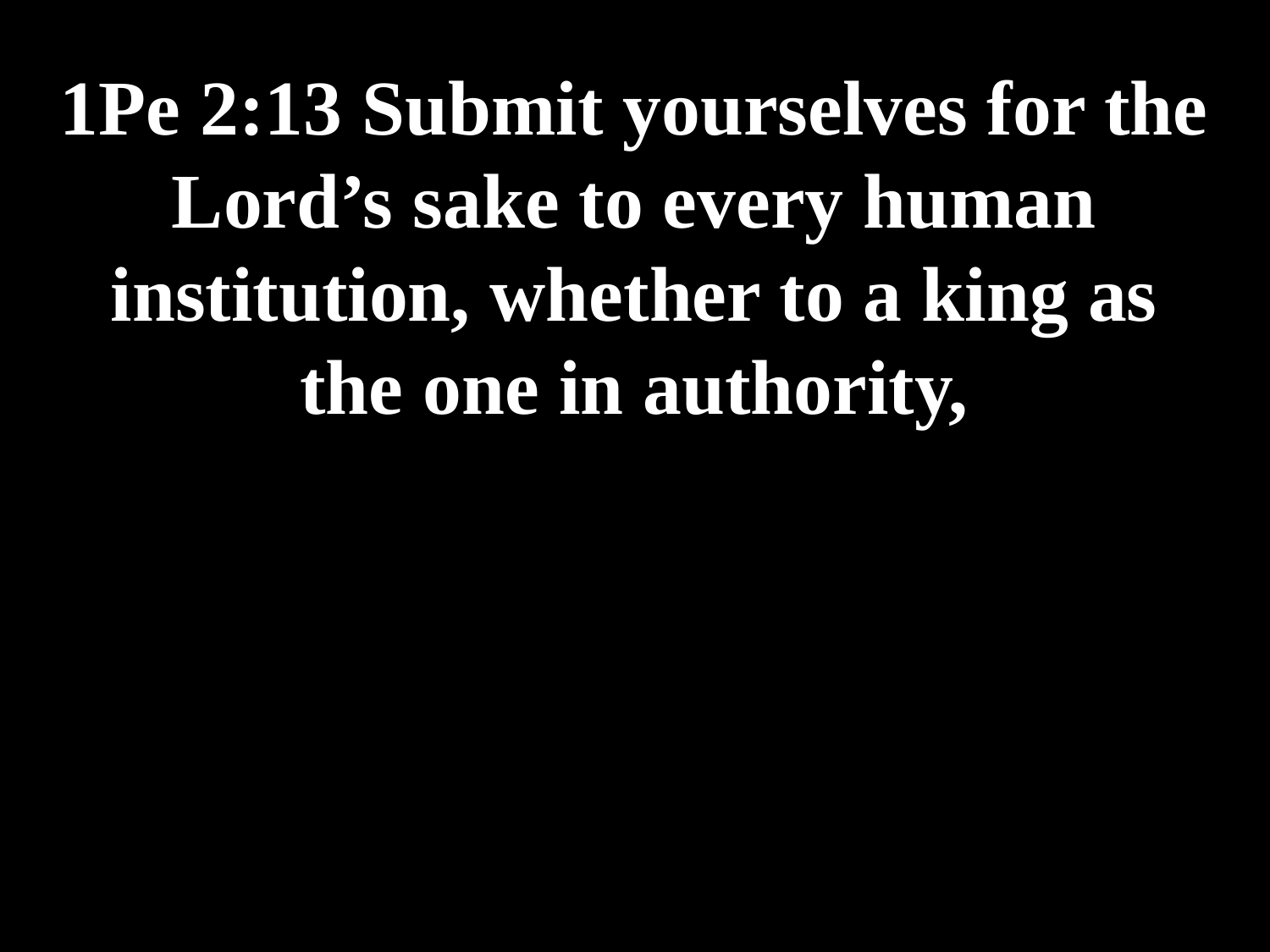

# 1Pe 2:13 Submit yourselves for the Lord’s sake to every human institution, whether to a king as the one in authority,